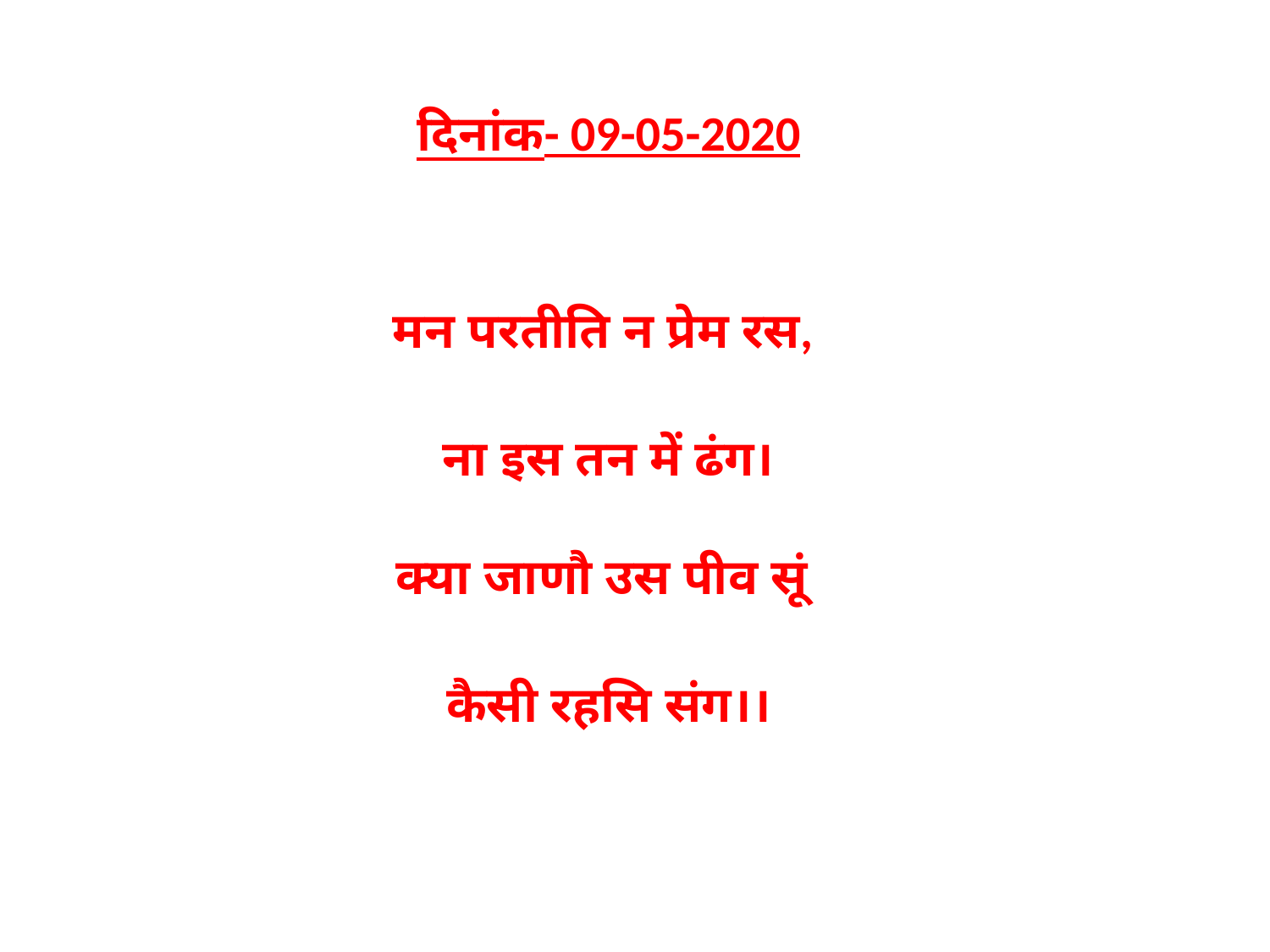

दिनांक- 09-05-2020

मन परतीति न प्रेम रस,
ना इस तन में ढंग।
क्या जाणौ उस पीव सूं
कैसी रहसि संग।।